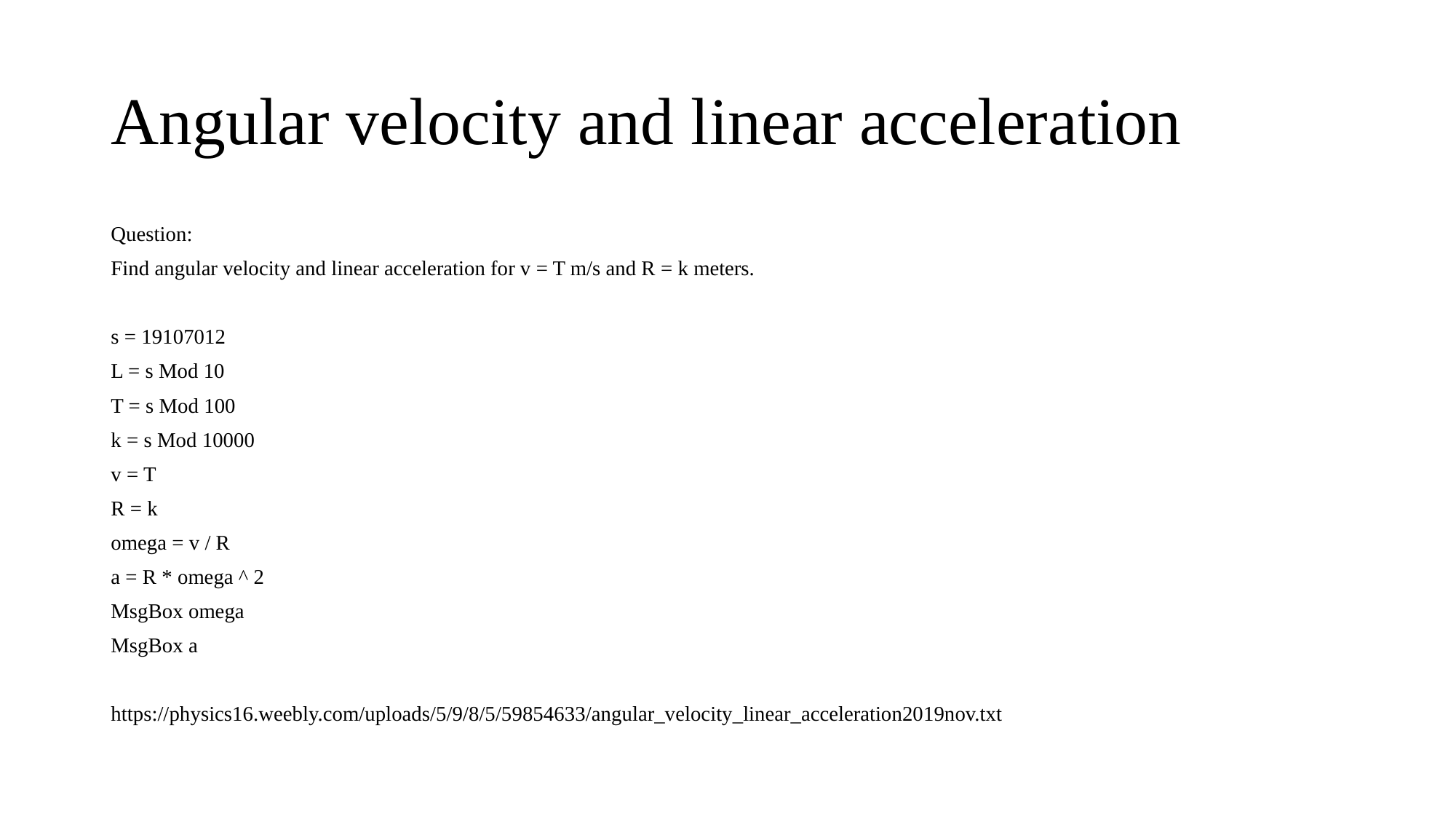

# Angular velocity and linear acceleration
Question:
Find angular velocity and linear acceleration for v = T m/s and R = k meters.

s = 19107012
L = s Mod 10
T = s Mod 100
k = s Mod 10000
v = T
R = k
omega = v / R
a = R * omega ^ 2
MsgBox omega
MsgBox a

https://physics16.weebly.com/uploads/5/9/8/5/59854633/angular_velocity_linear_acceleration2019nov.txt